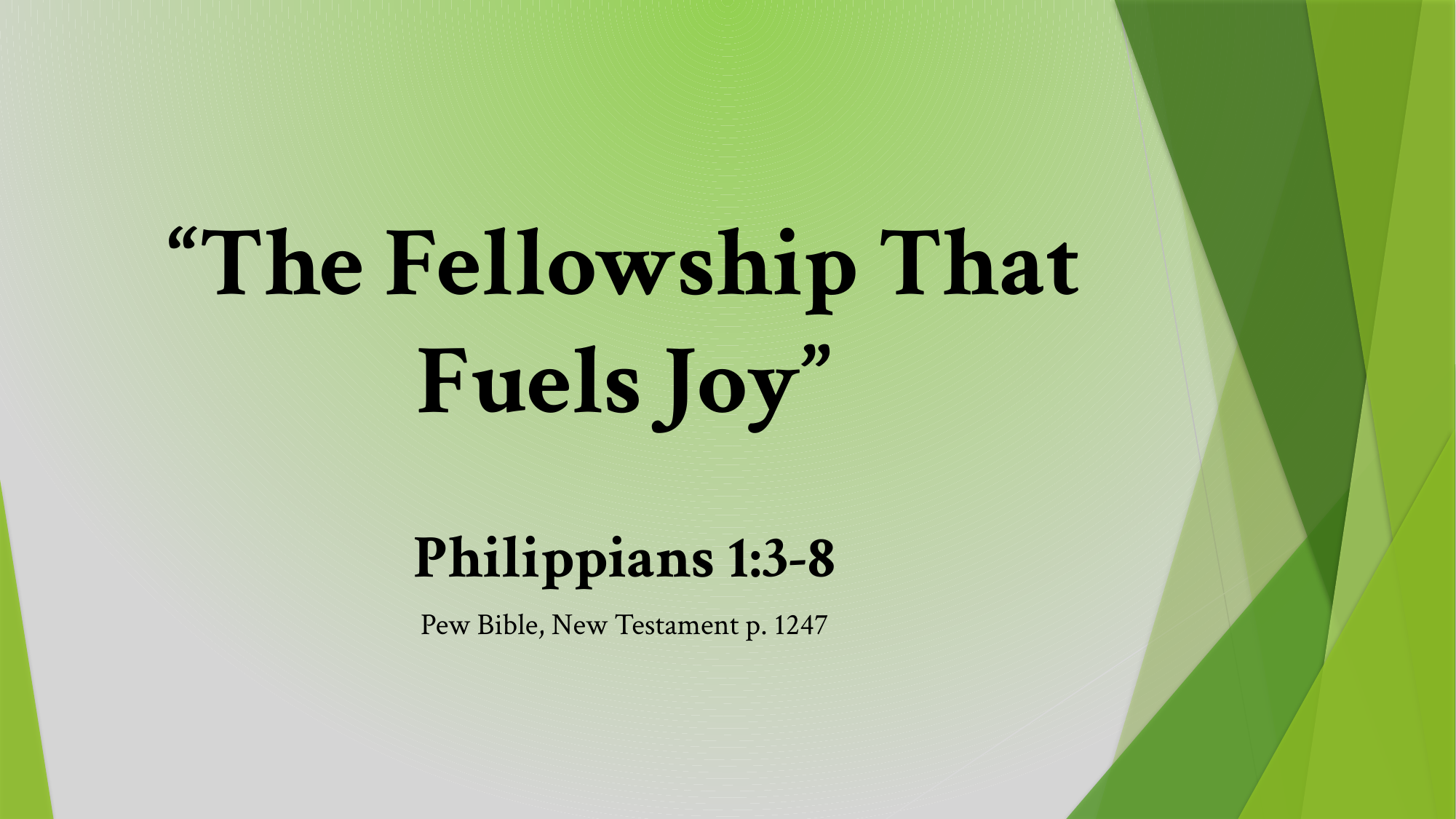

# “The Fellowship That Fuels Joy”
Philippians 1:3-8
Pew Bible, New Testament p. 1247